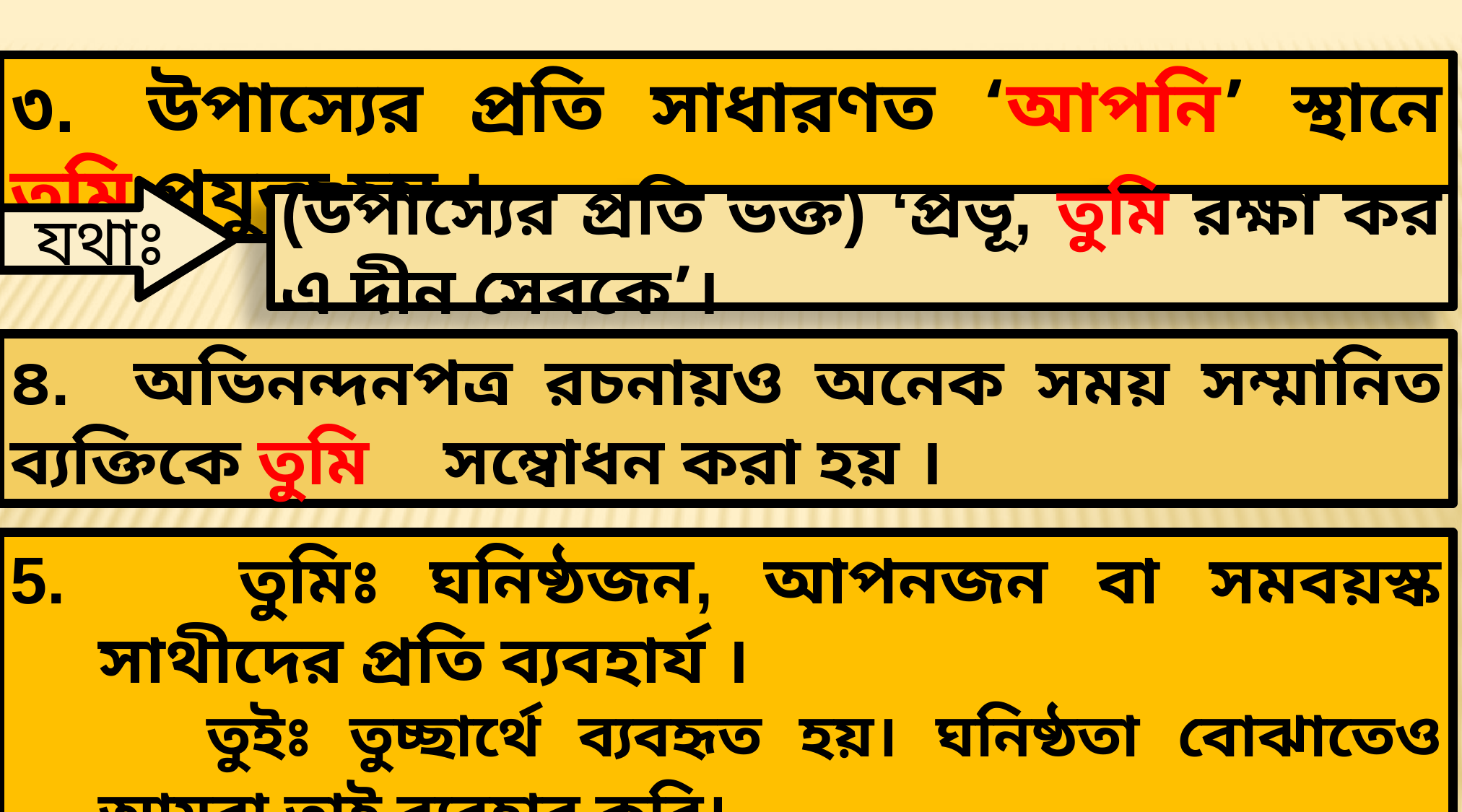

৩. 	উপাস্যের প্রতি সাধারণত ‘আপনি’ স্থানে তুমি প্রযুক্ত হয় ।
 যথাঃ
(উপাস্যের প্রতি ভক্ত) ‘প্রভূ, তুমি রক্ষা কর এ দীন সেবকে’।
৪. 	অভিনন্দনপত্র রচনায়ও অনেক সময় সম্মানিত ব্যক্তিকে তুমি 	সম্বোধন করা হয় ।
5. 		তুমিঃ ঘনিষ্ঠজন, আপনজন বা সমবয়স্ক সাথীদের প্রতি ব্যবহার্য ।
		তুইঃ তুচ্ছার্থে ব্যবহৃত হয়। ঘনিষ্ঠতা বোঝাতেও আমরা তাই ব্যবহার করি।
মোঃ আনোয়ার হোসেন, সরকারি দৌলতপুর মুহসিন মাধ্যমিক বিদ্যালয়